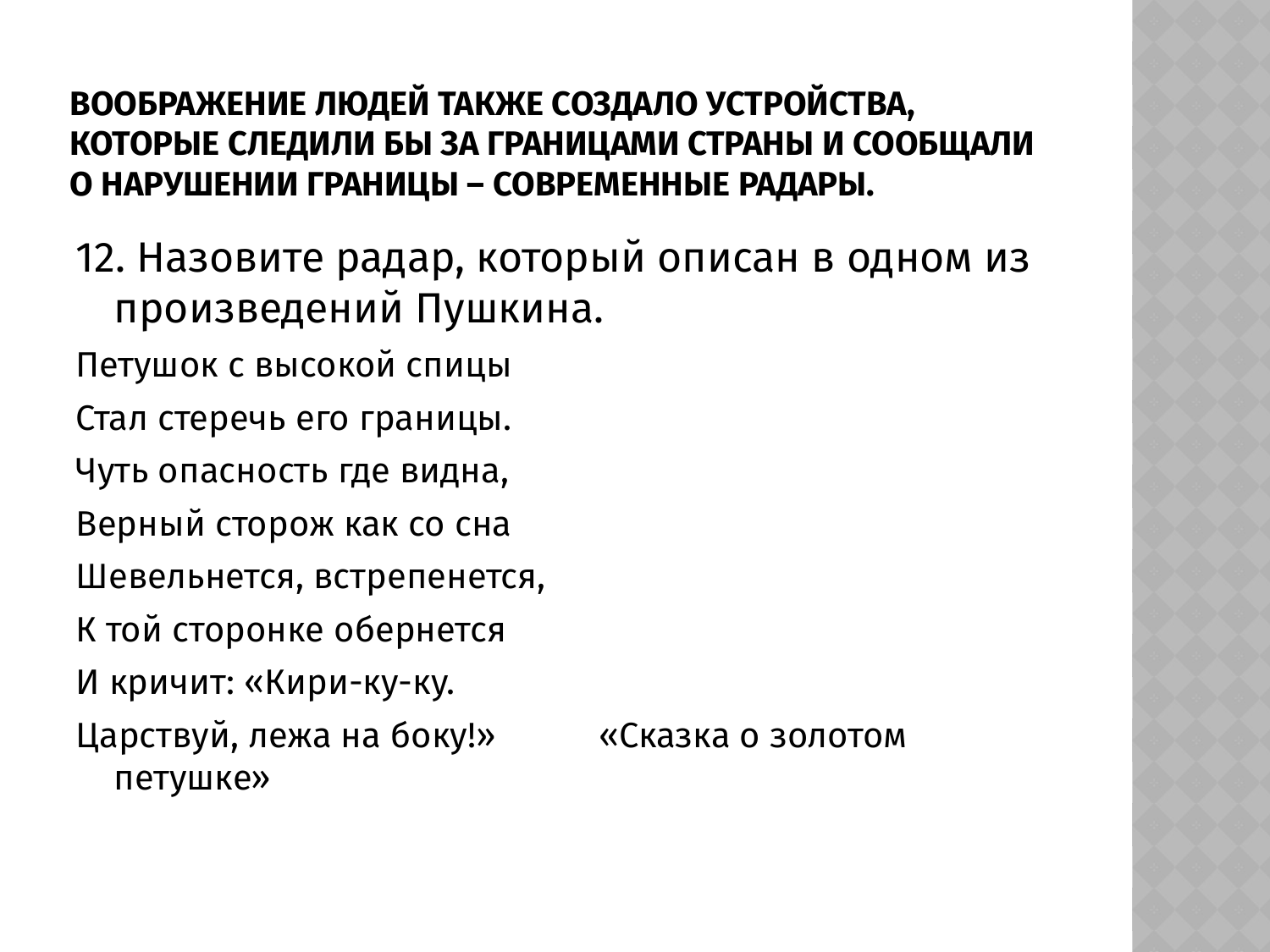

# Воображение людей также создало устройства, которые следили бы за границами страны и сообщали о нарушении границы – современные радары.
12. Назовите радар, который описан в одном из произведений Пушкина.
Петушок с высокой спицы
Стал стеречь его границы.
Чуть опасность где видна,
Верный сторож как со сна
Шевельнется, встрепенется,
К той сторонке обернется
И кричит: «Кири-ку-ку.
Царствуй, лежа на боку!»           «Сказка о золотом петушке»